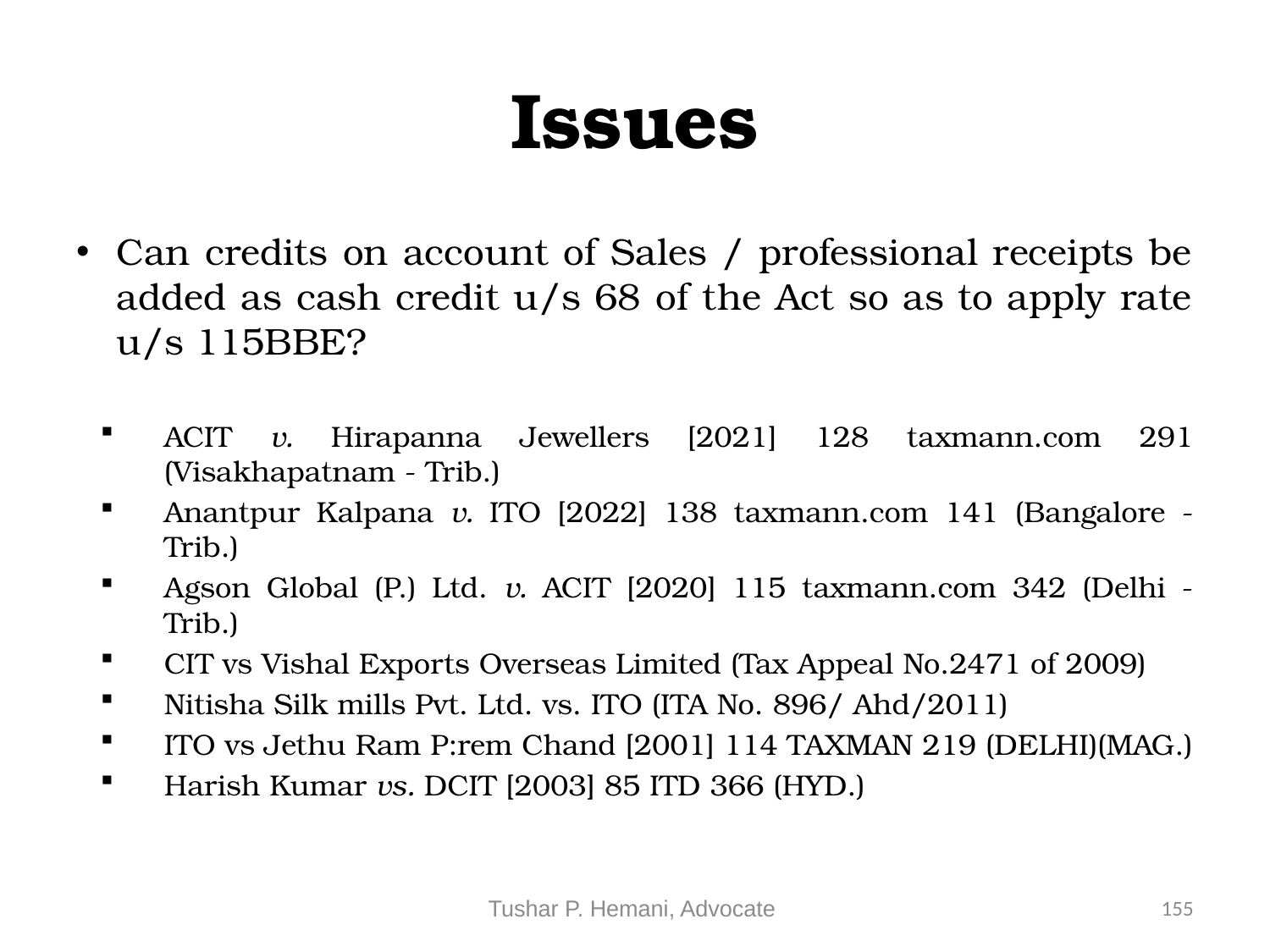

# Issues
Can credits on account of Sales / professional receipts be added as cash credit u/s 68 of the Act so as to apply rate u/s 115BBE?

ACIT v. Hirapanna Jewellers [2021] 128 taxmann.com 291 (Visakhapatnam - Trib.)
Anantpur Kalpana v. ITO [2022] 138 taxmann.com 141 (Bangalore - Trib.)
Agson Global (P.) Ltd. v. ACIT [2020] 115 taxmann.com 342 (Delhi - Trib.)
CIT vs Vishal Exports Overseas Limited (Tax Appeal No.2471 of 2009)
Nitisha Silk mills Pvt. Ltd. vs. ITO (ITA No. 896/ Ahd/2011)
ITO vs Jethu Ram P:rem Chand [2001] 114 TAXMAN 219 (DELHI)(MAG.)
Harish Kumar vs. DCIT [2003] 85 ITD 366 (HYD.)

Tushar P. Hemani, Advocate
155